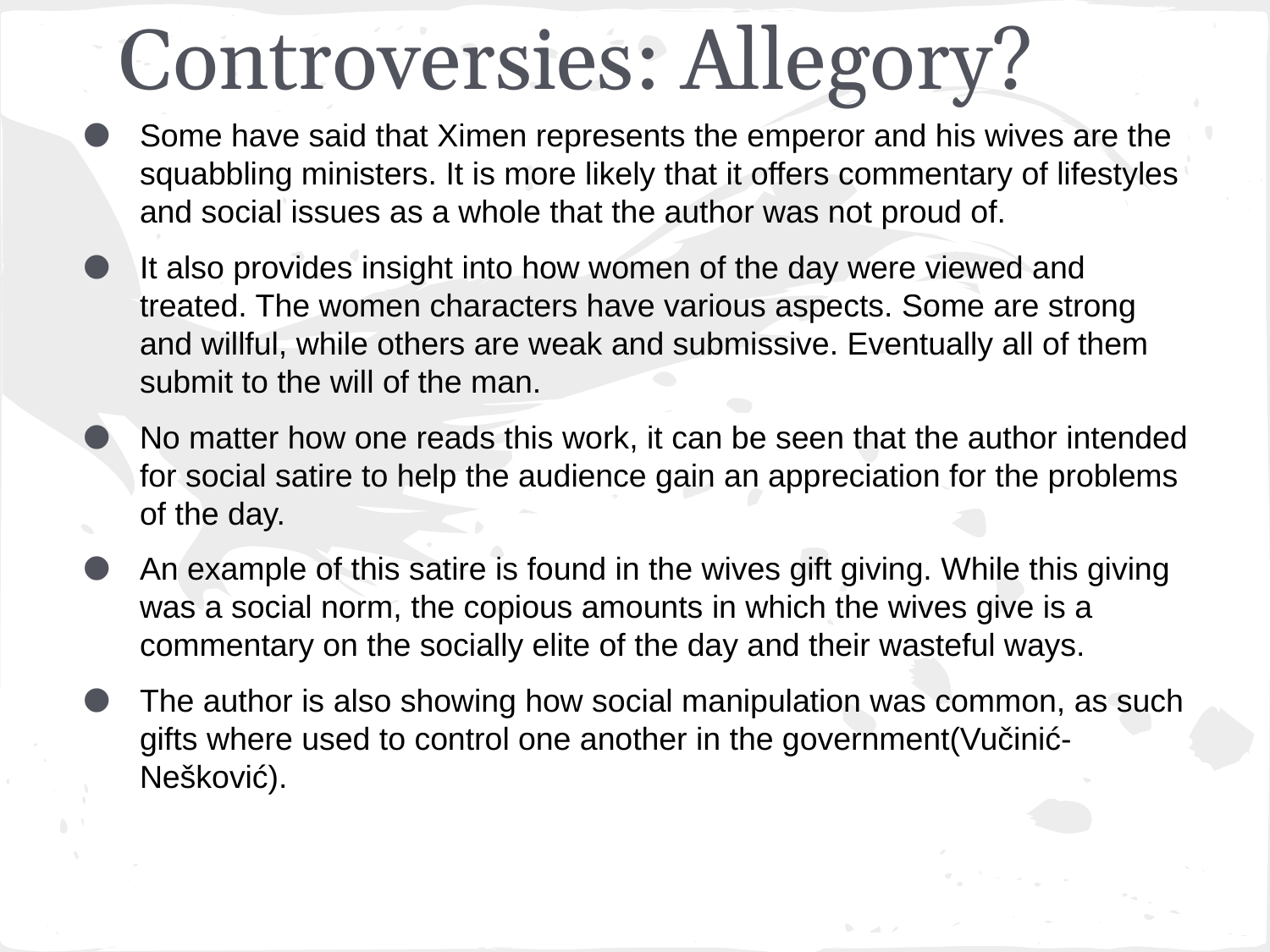

# Controversies: Allegory?
Some have said that Ximen represents the emperor and his wives are the squabbling ministers. It is more likely that it offers commentary of lifestyles and social issues as a whole that the author was not proud of.
It also provides insight into how women of the day were viewed and treated. The women characters have various aspects. Some are strong and willful, while others are weak and submissive. Eventually all of them submit to the will of the man.
No matter how one reads this work, it can be seen that the author intended for social satire to help the audience gain an appreciation for the problems of the day.
An example of this satire is found in the wives gift giving. While this giving was a social norm, the copious amounts in which the wives give is a commentary on the socially elite of the day and their wasteful ways.
The author is also showing how social manipulation was common, as such gifts where used to control one another in the government(Vučinić-Nešković).